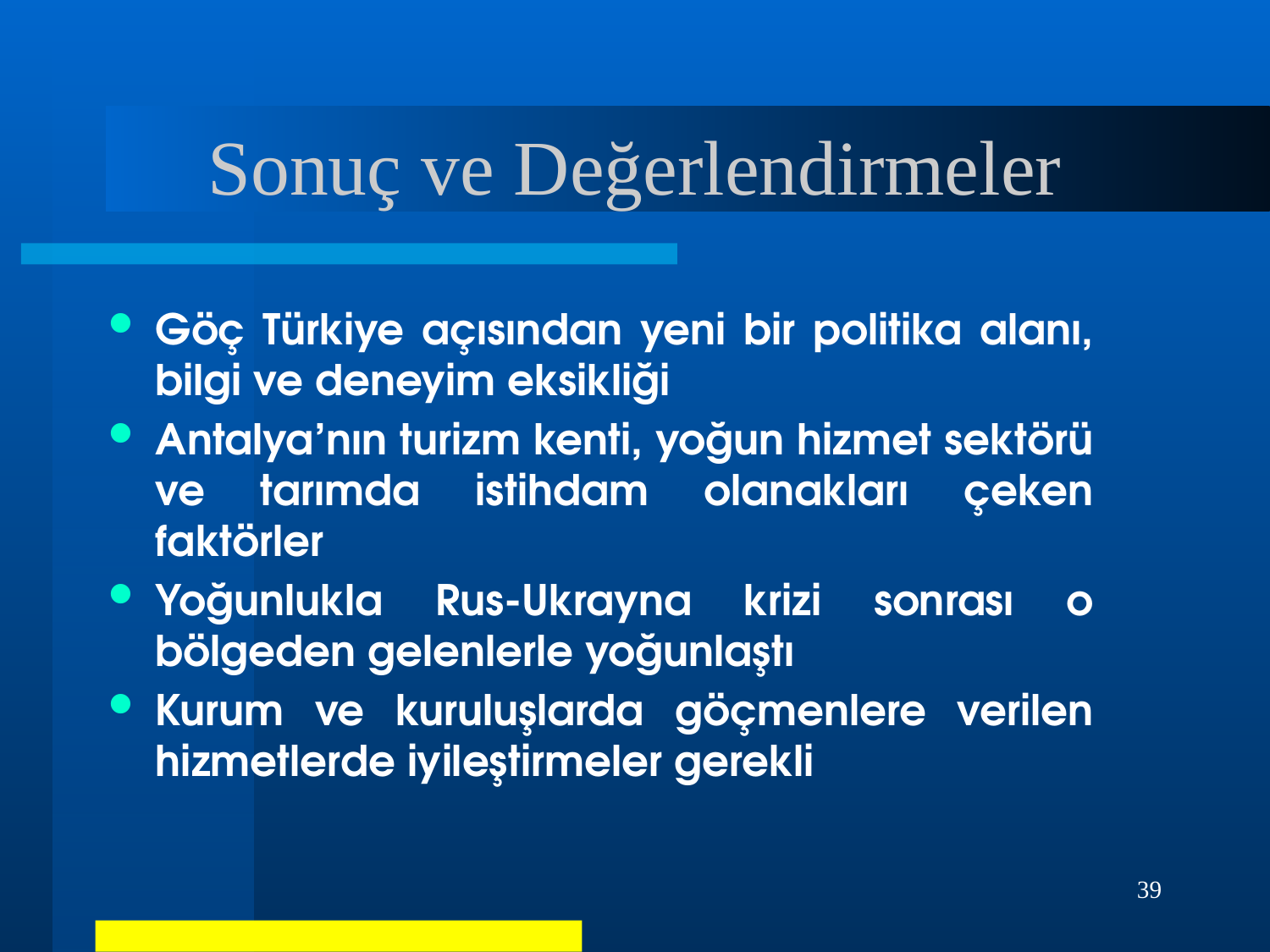

# Sonuç ve Değerlendirmeler
Göç Türkiye açısından yeni bir politika alanı, bilgi ve deneyim eksikliği
Antalya’nın turizm kenti, yoğun hizmet sektörü ve tarımda istihdam olanakları çeken faktörler
Yoğunlukla Rus-Ukrayna krizi sonrası o bölgeden gelenlerle yoğunlaştı
Kurum ve kuruluşlarda göçmenlere verilen hizmetlerde iyileştirmeler gerekli

39